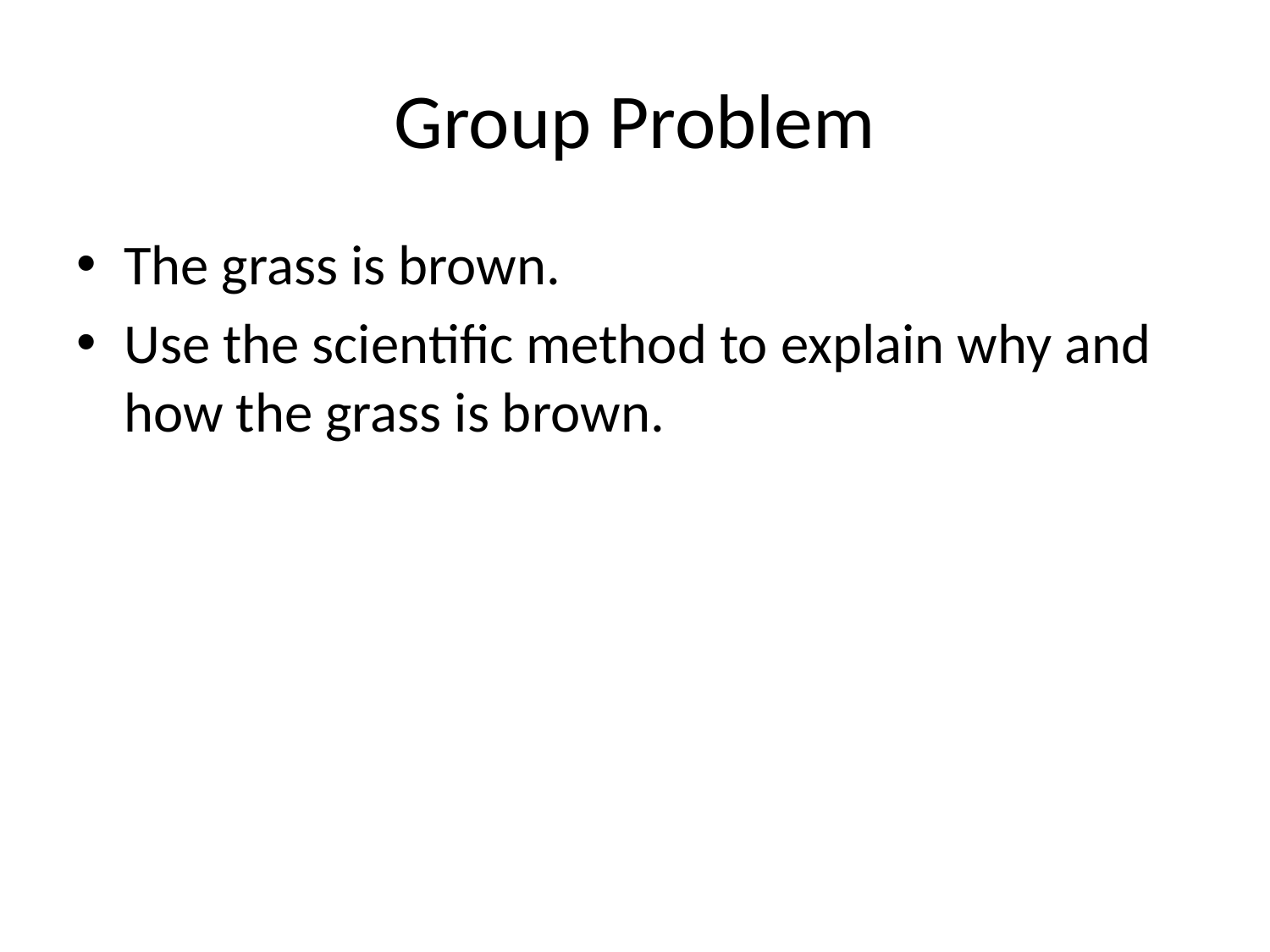

# Group Problem
The grass is brown.
Use the scientific method to explain why and how the grass is brown.